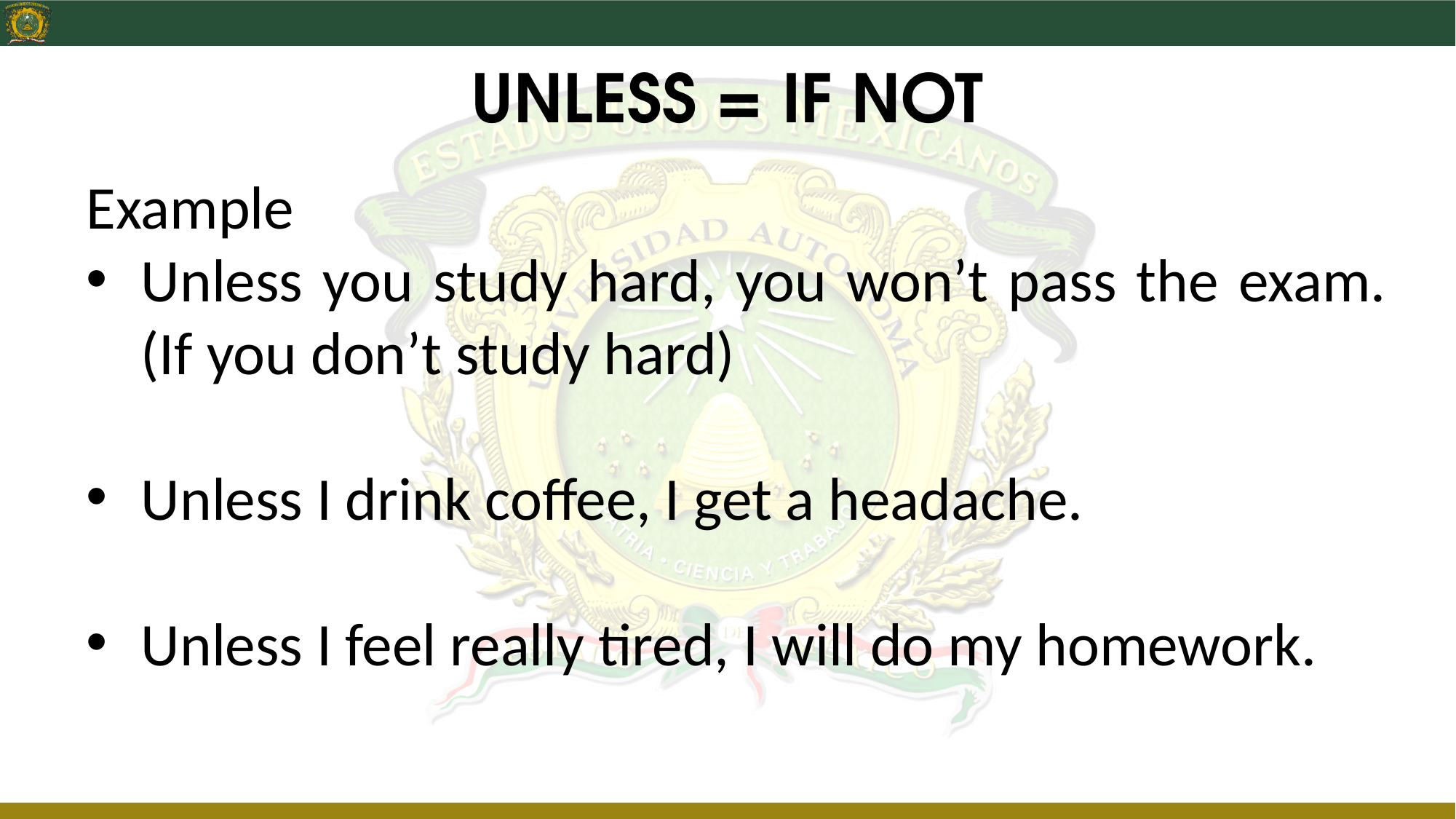

# UNLESS = IF NOT
Example
Unless you study hard, you won’t pass the exam. (If you don’t study hard)

Unless I drink coffee, I get a headache.

Unless I feel really tired, I will do my homework.